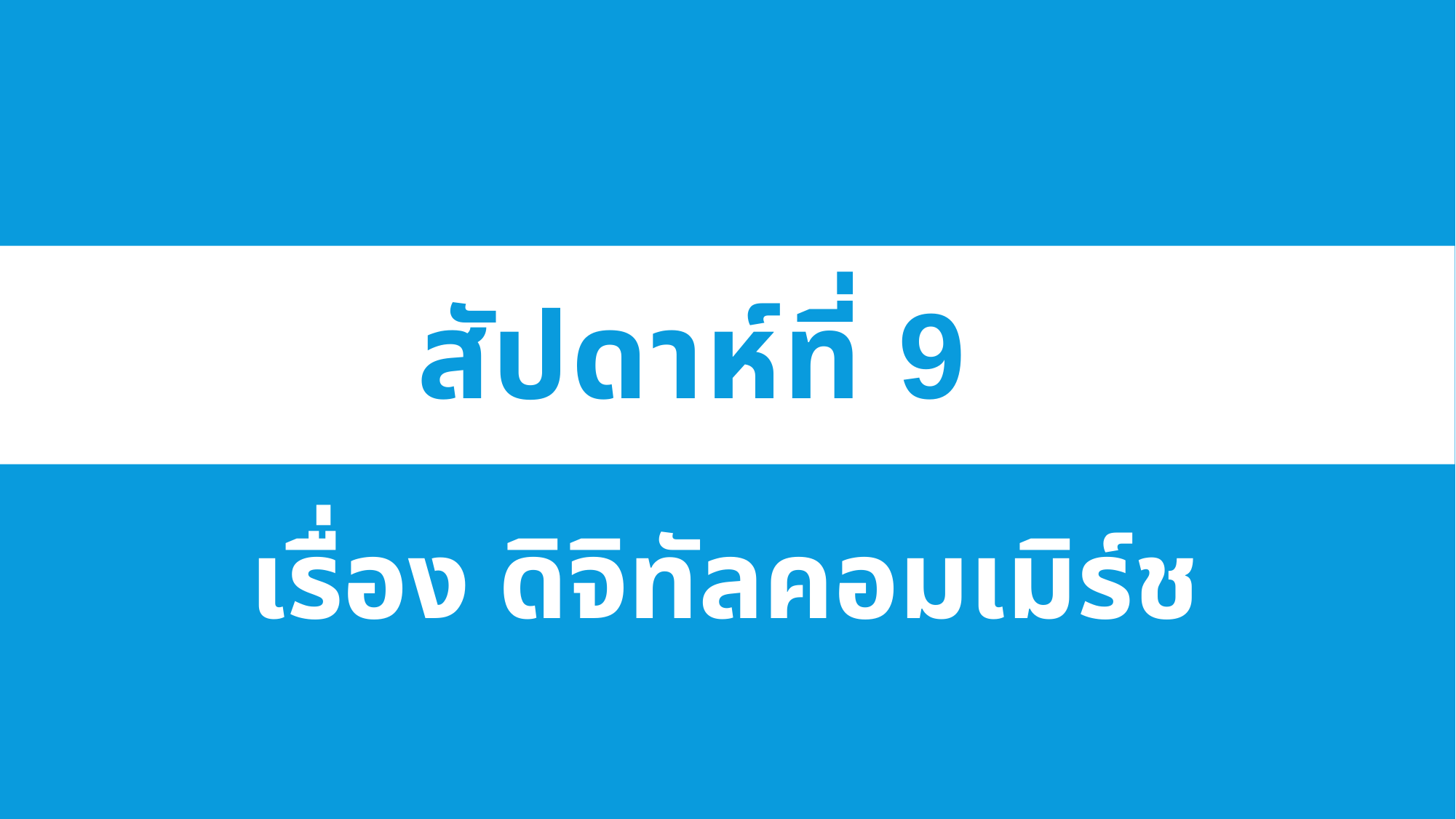

# สัปดาห์ที่ 9
เรื่อง ดิจิทัลคอมเมิร์ช